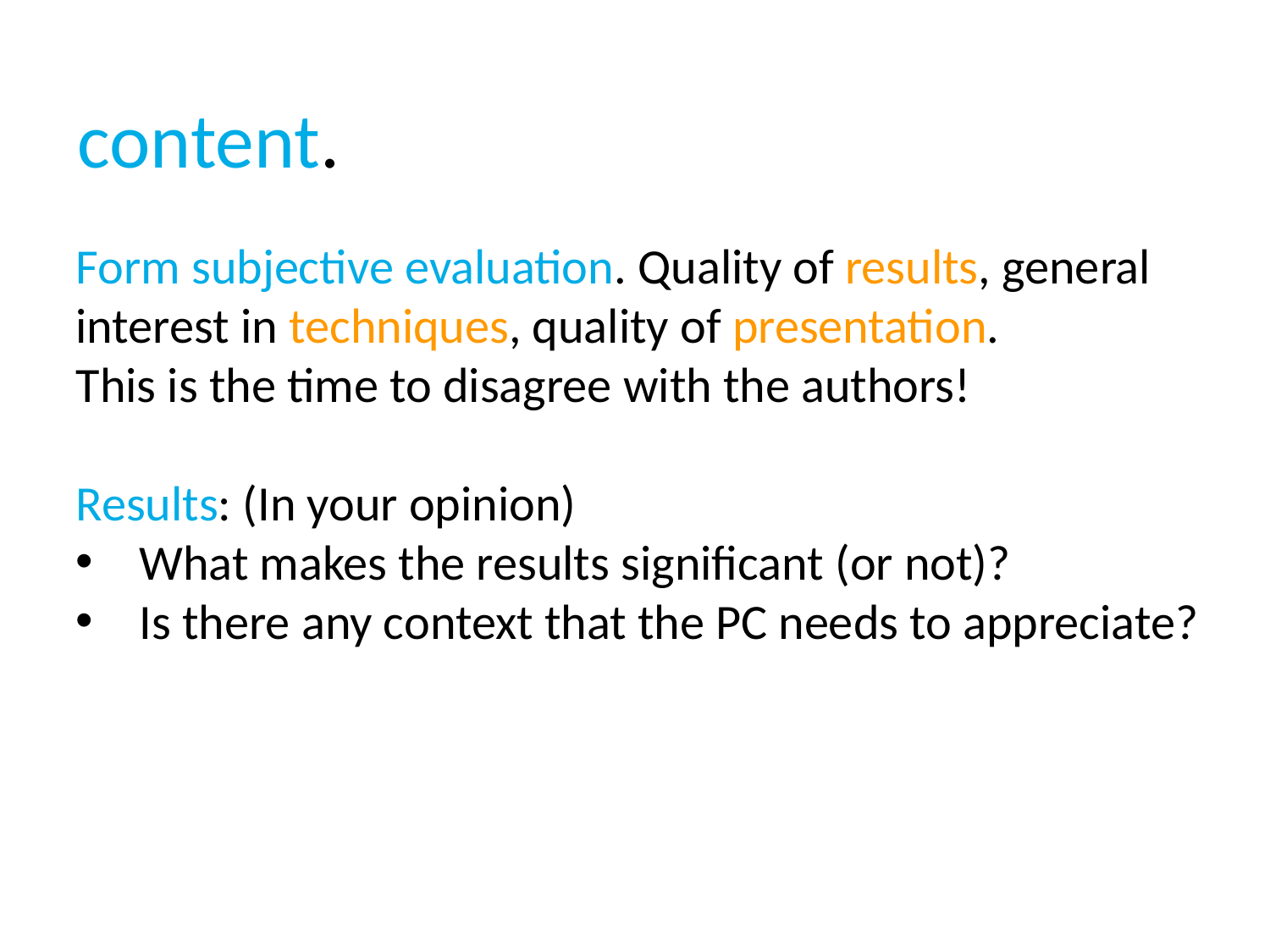

content.
Form subjective evaluation. Quality of results, general interest in techniques, quality of presentation.
This is the time to disagree with the authors!

Results: (In your opinion)
What makes the results significant (or not)?
Is there any context that the PC needs to appreciate?